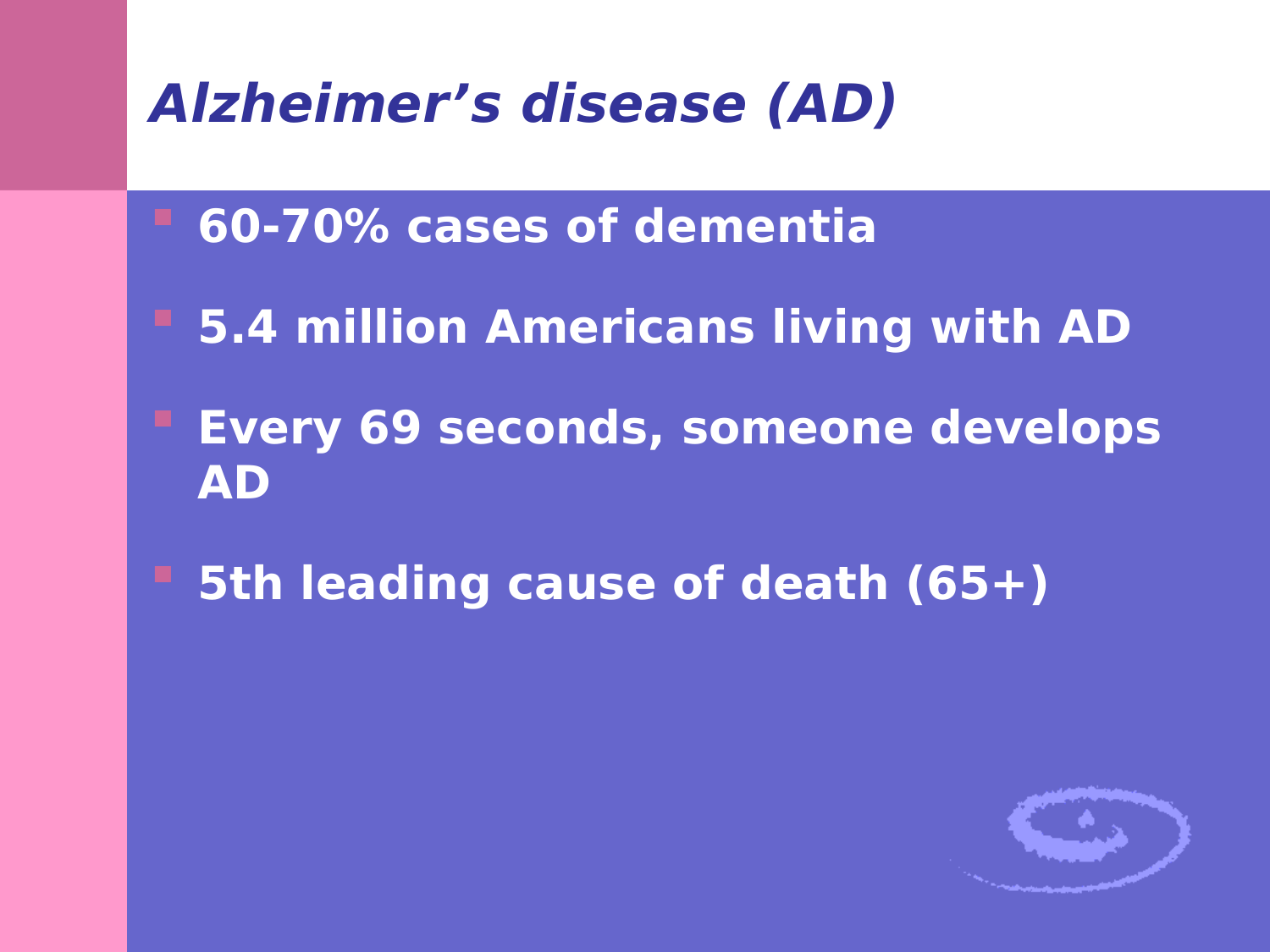

# Alzheimer’s disease (AD)
60-70% cases of dementia
5.4 million Americans living with AD
Every 69 seconds, someone develops AD
5th leading cause of death (65+)